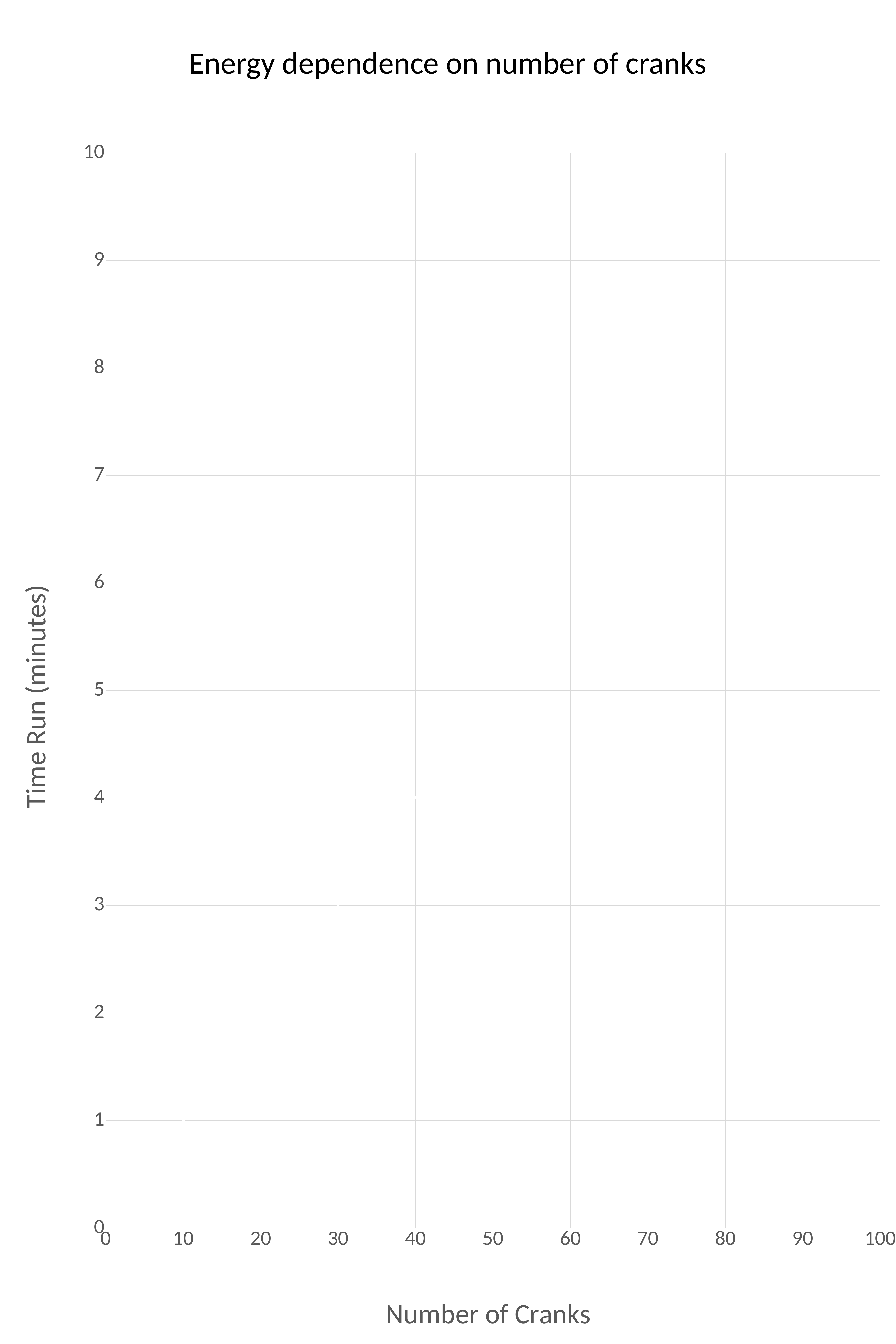

Energy dependence on number of cranks

### Chart

| Category |  |
|---|---|